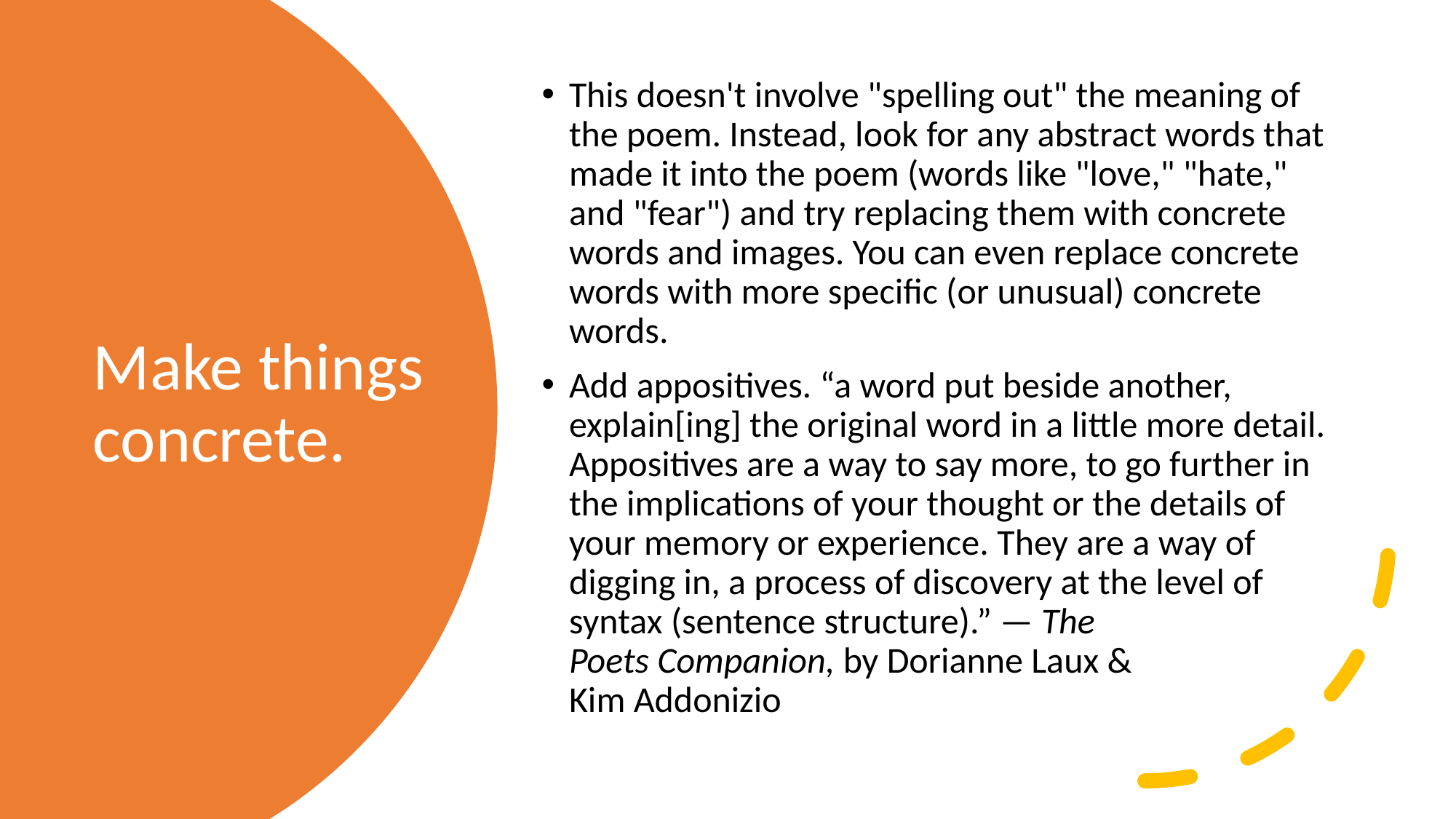

This doesn't involve "spelling out" the meaning of the poem. Instead, look for any abstract words that made it into the poem (words like "love," "hate," and "fear") and try replacing them with concrete words and images. You can even replace concrete words with more specific (or unusual) concrete words.
Add appositives. “a word put beside another, explain[ing] the original word in a little more detail. Appositives are a way to say more, to go further in the implications of your thought or the details of your memory or experience. They are a way of digging in, a process of discovery at the level of syntax (sentence structure).” — The Poets Companion, by Dorianne Laux & Kim Addonizio

# Make things concrete.